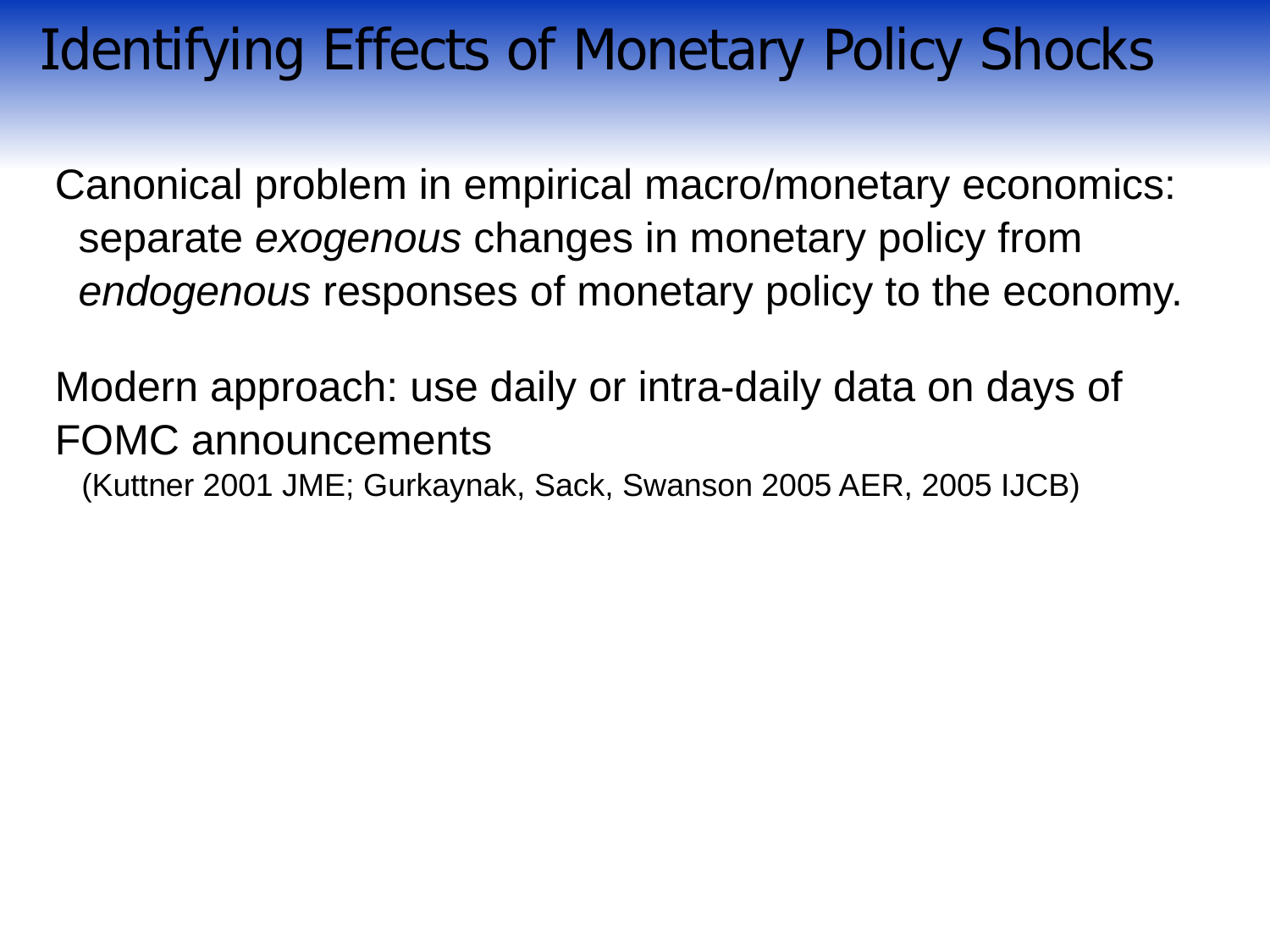

Identifying Effects of Monetary Policy Shocks
Canonical problem in empirical macro/monetary economics:
  separate exogenous changes in monetary policy from
  endogenous responses of monetary policy to the economy.
Modern approach: use daily or intra-daily data on days of FOMC announcements
   (Kuttner 2001 JME; Gurkaynak, Sack, Swanson 2005 AER, 2005 IJCB)